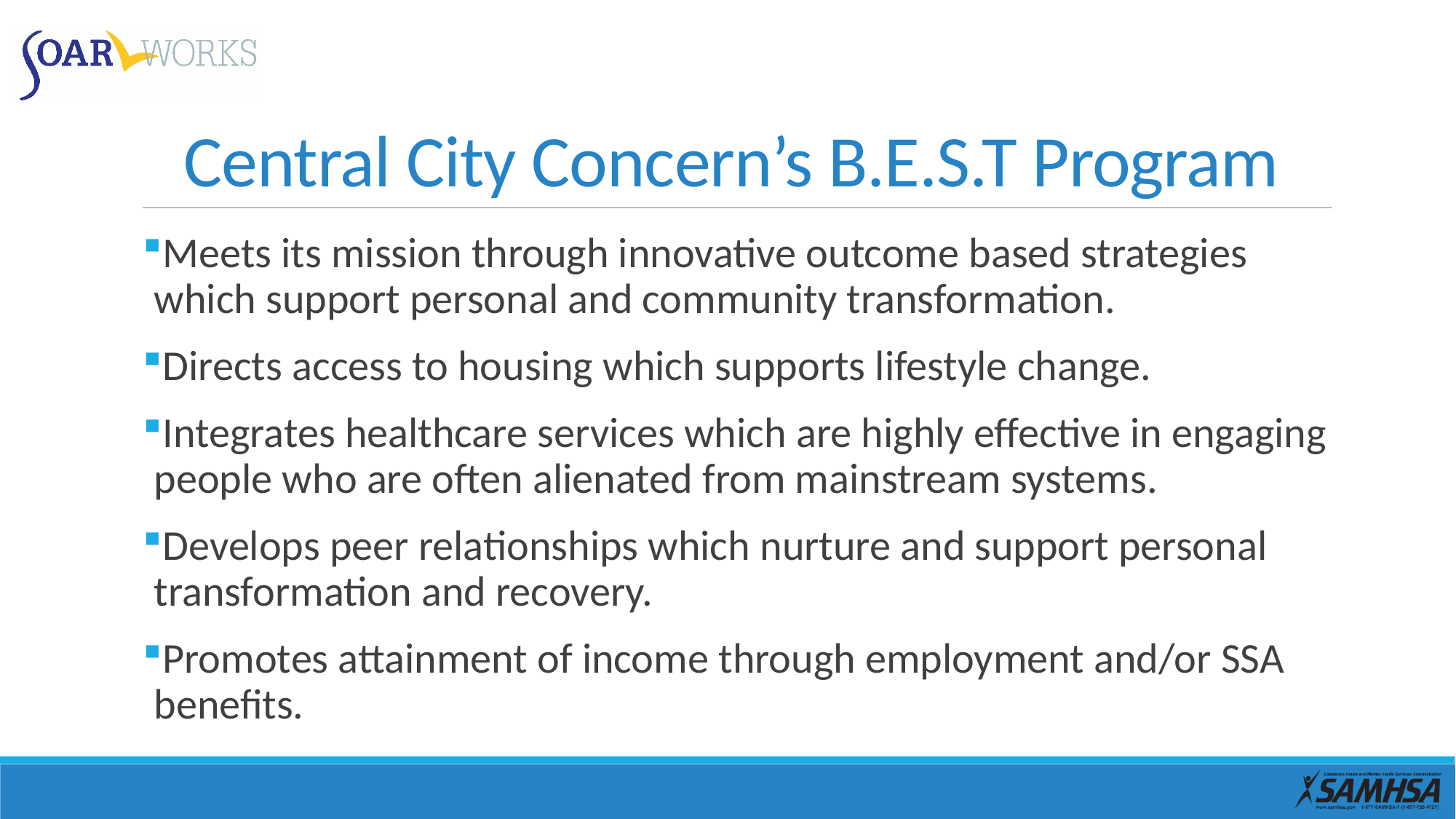

# Central City Concern’s B.E.S.T Program
Meets its mission through innovative outcome based strategies which support personal and community transformation.
Directs access to housing which supports lifestyle change.
Integrates healthcare services which are highly effective in engaging people who are often alienated from mainstream systems.
Develops peer relationships which nurture and support personal transformation and recovery.
Promotes attainment of income through employment and/or SSA benefits.